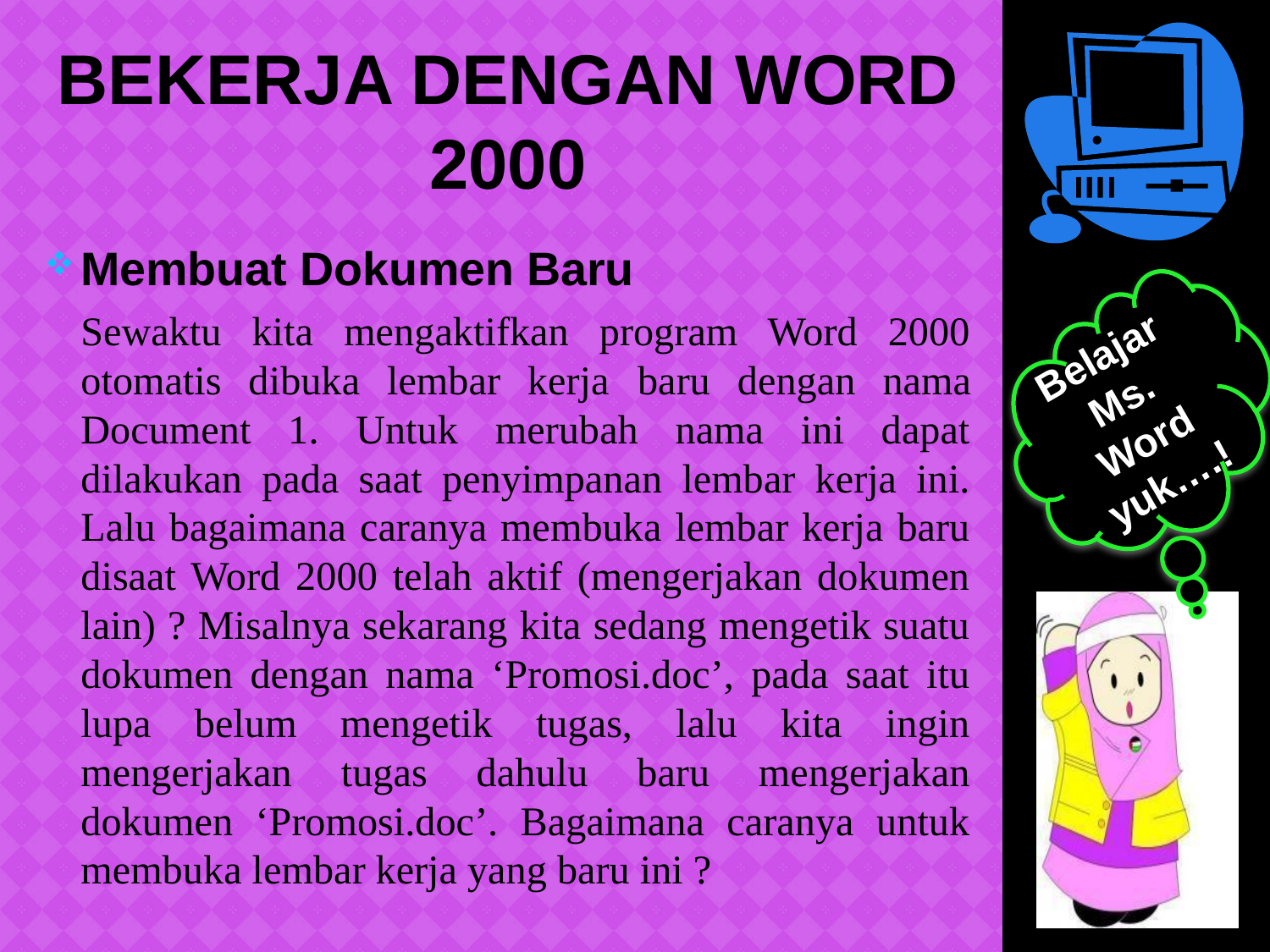

# Bekerja Dengan Word 2000
Membuat Dokumen Baru
	Sewaktu kita mengaktifkan program Word 2000 otomatis dibuka lembar kerja baru dengan nama Document 1. Untuk merubah nama ini dapat dilakukan pada saat penyimpanan lembar kerja ini. Lalu bagaimana caranya membuka lembar kerja baru disaat Word 2000 telah aktif (mengerjakan dokumen lain) ? Misalnya sekarang kita sedang mengetik suatu dokumen dengan nama ‘Promosi.doc’, pada saat itu lupa belum mengetik tugas, lalu kita ingin mengerjakan tugas dahulu baru mengerjakan dokumen ‘Promosi.doc’. Bagaimana caranya untuk membuka lembar kerja yang baru ini ?